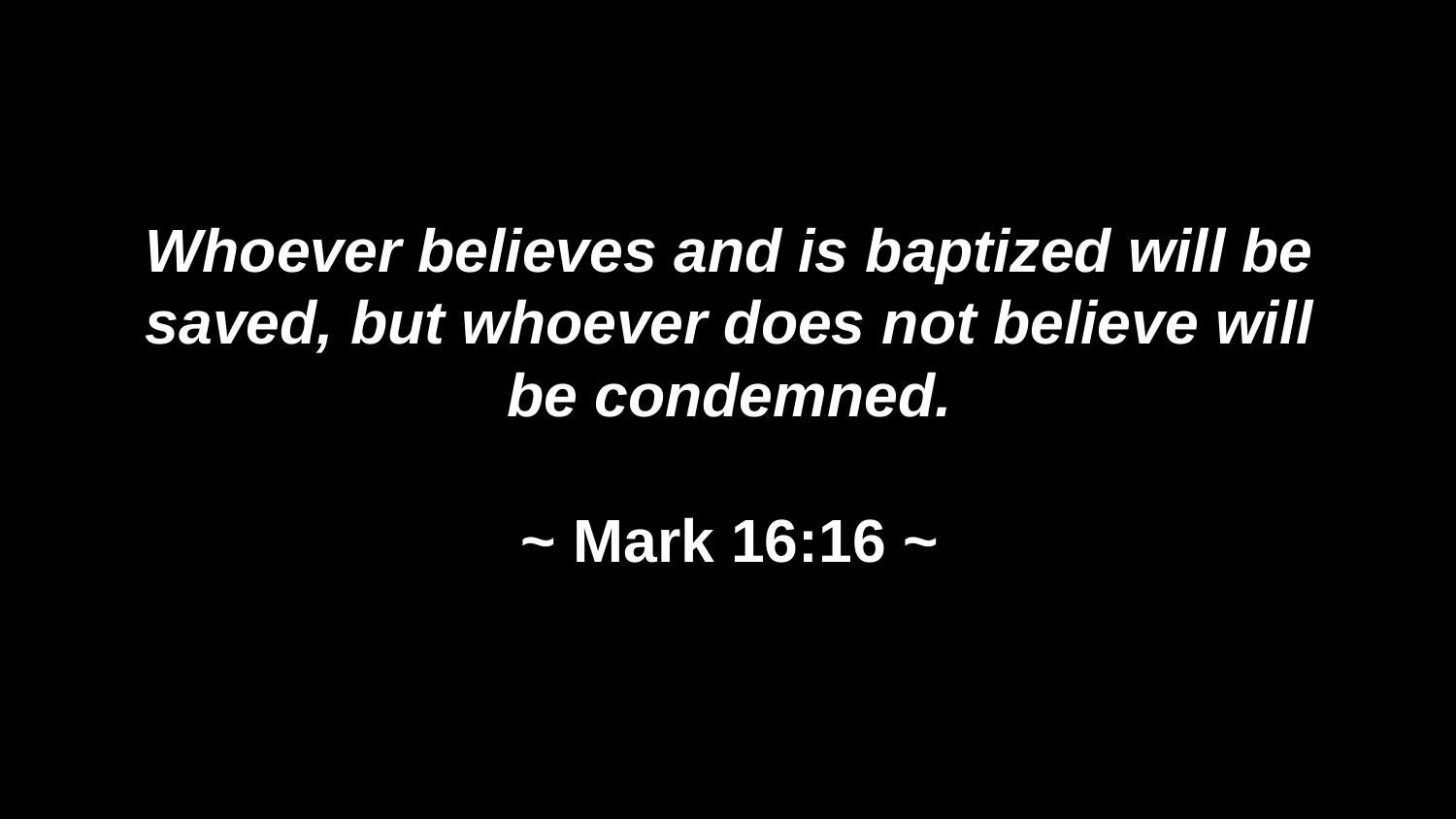

Whoever believes and is baptized will be saved, but whoever does not believe will be condemned.

~ Mark 16:16 ~